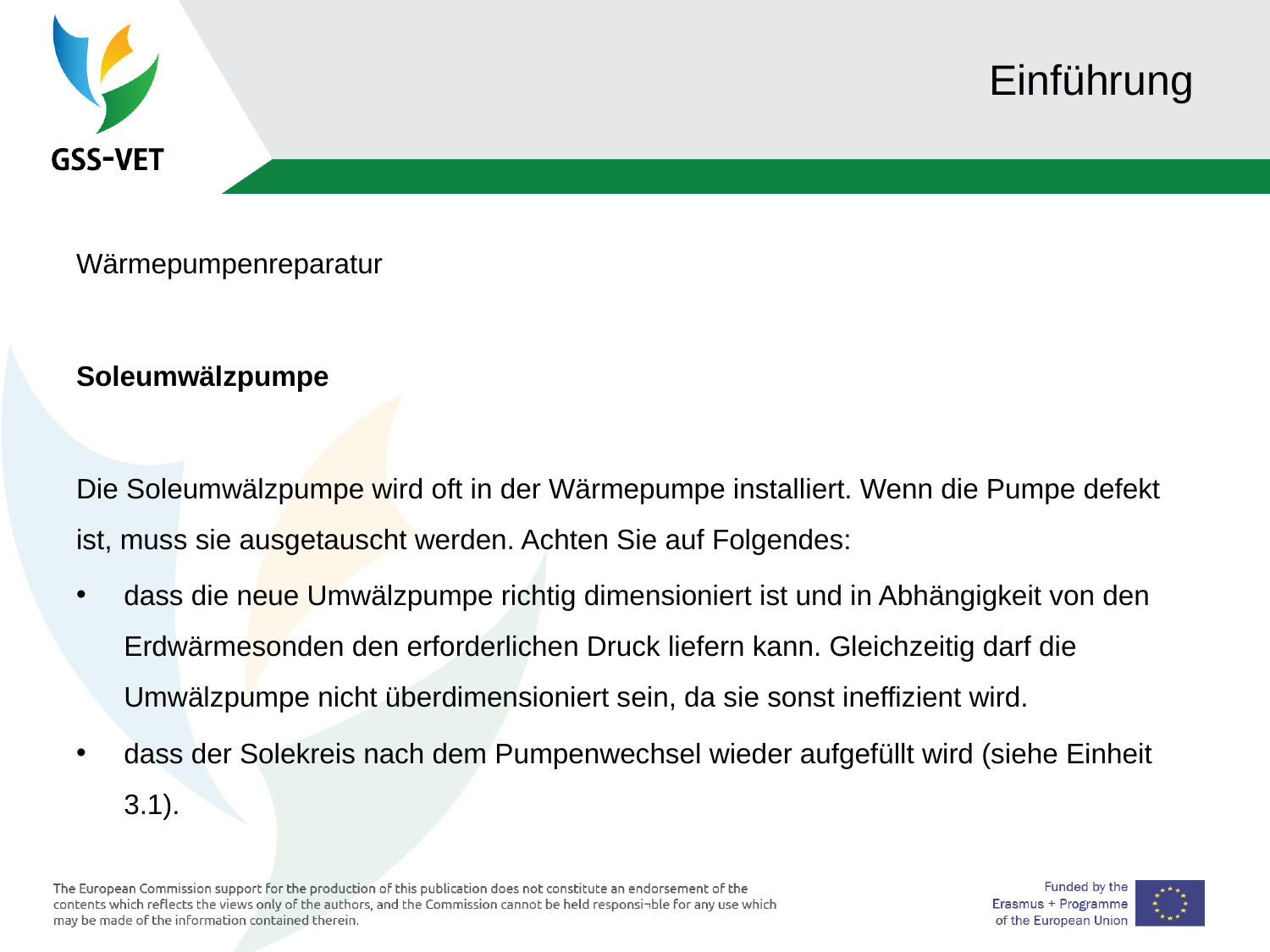

# Einführung
Wärmepumpenreparatur

Soleumwälzpumpe

Die Soleumwälzpumpe wird oft in der Wärmepumpe installiert. Wenn die Pumpe defekt ist, muss sie ausgetauscht werden. Achten Sie auf Folgendes:
dass die neue Umwälzpumpe richtig dimensioniert ist und in Abhängigkeit von den Erdwärmesonden den erforderlichen Druck liefern kann. Gleichzeitig darf die Umwälzpumpe nicht überdimensioniert sein, da sie sonst ineffizient wird.
dass der Solekreis nach dem Pumpenwechsel wieder aufgefüllt wird (siehe Einheit 3.1).